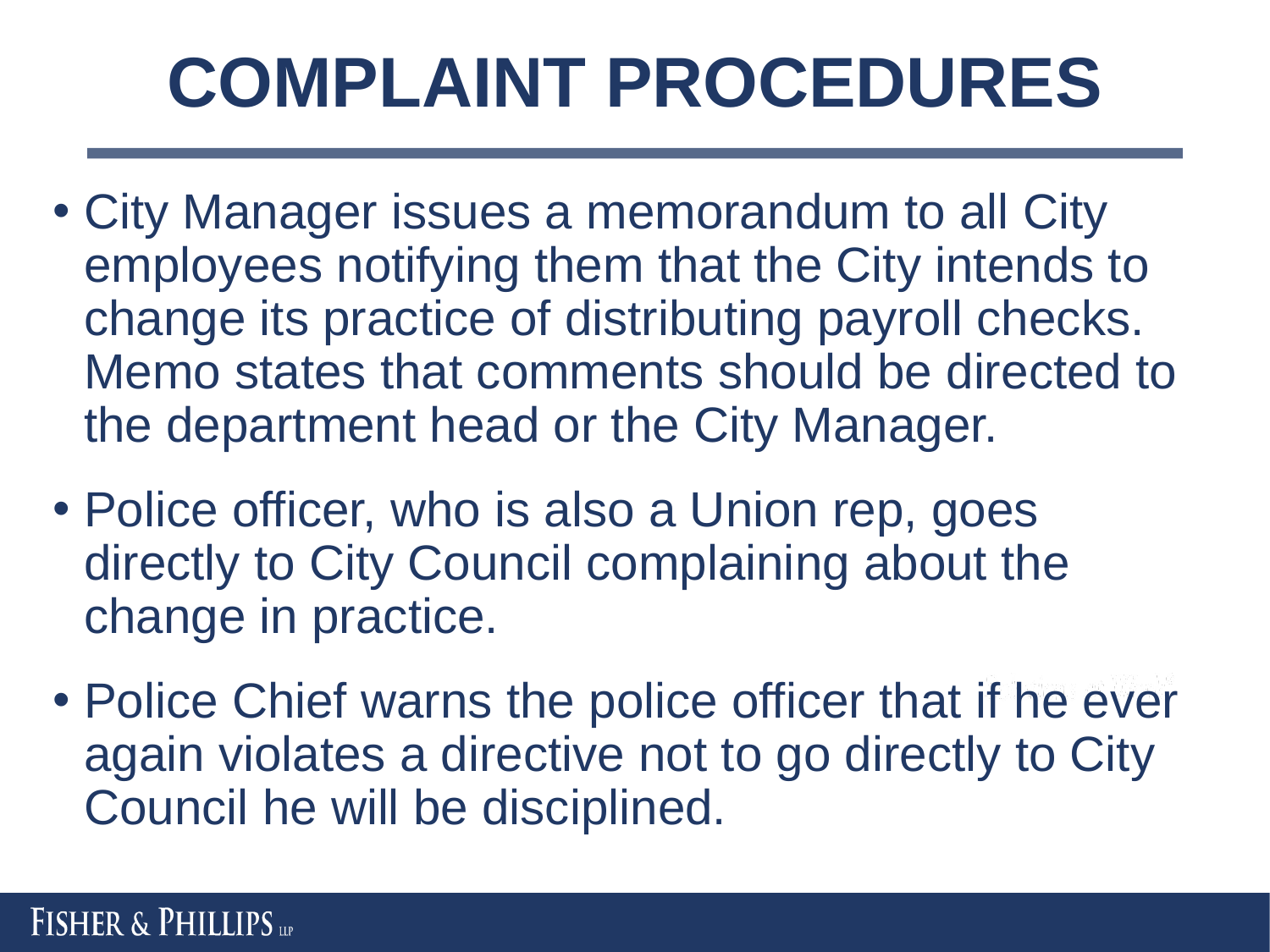

# COMPLAINT PROCEDURES
City Manager issues a memorandum to all City employees notifying them that the City intends to change its practice of distributing payroll checks. Memo states that comments should be directed to the department head or the City Manager.
Police officer, who is also a Union rep, goes directly to City Council complaining about the change in practice.
Police Chief warns the police officer that if he ever again violates a directive not to go directly to City Council he will be disciplined.